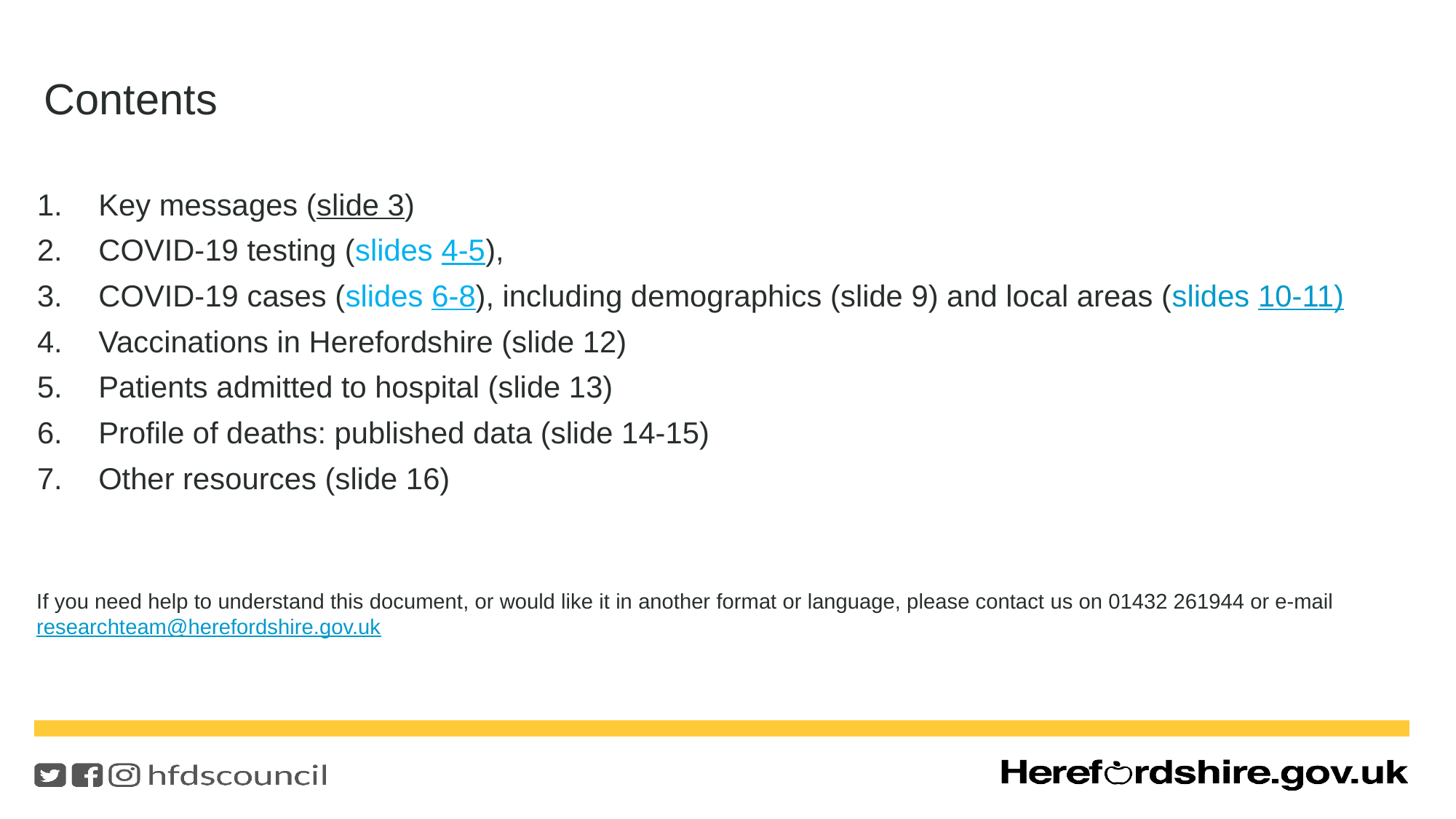

# Contents
Key messages (slide 3)
COVID-19 testing (slides 4-5),
COVID-19 cases (slides 6-8), including demographics (slide 9) and local areas (slides 10-11)
Vaccinations in Herefordshire (slide 12)
Patients admitted to hospital (slide 13)
Profile of deaths: published data (slide 14-15)
Other resources (slide 16)

If you need help to understand this document, or would like it in another format or language, please contact us on 01432 261944 or e-mail researchteam@herefordshire.gov.uk